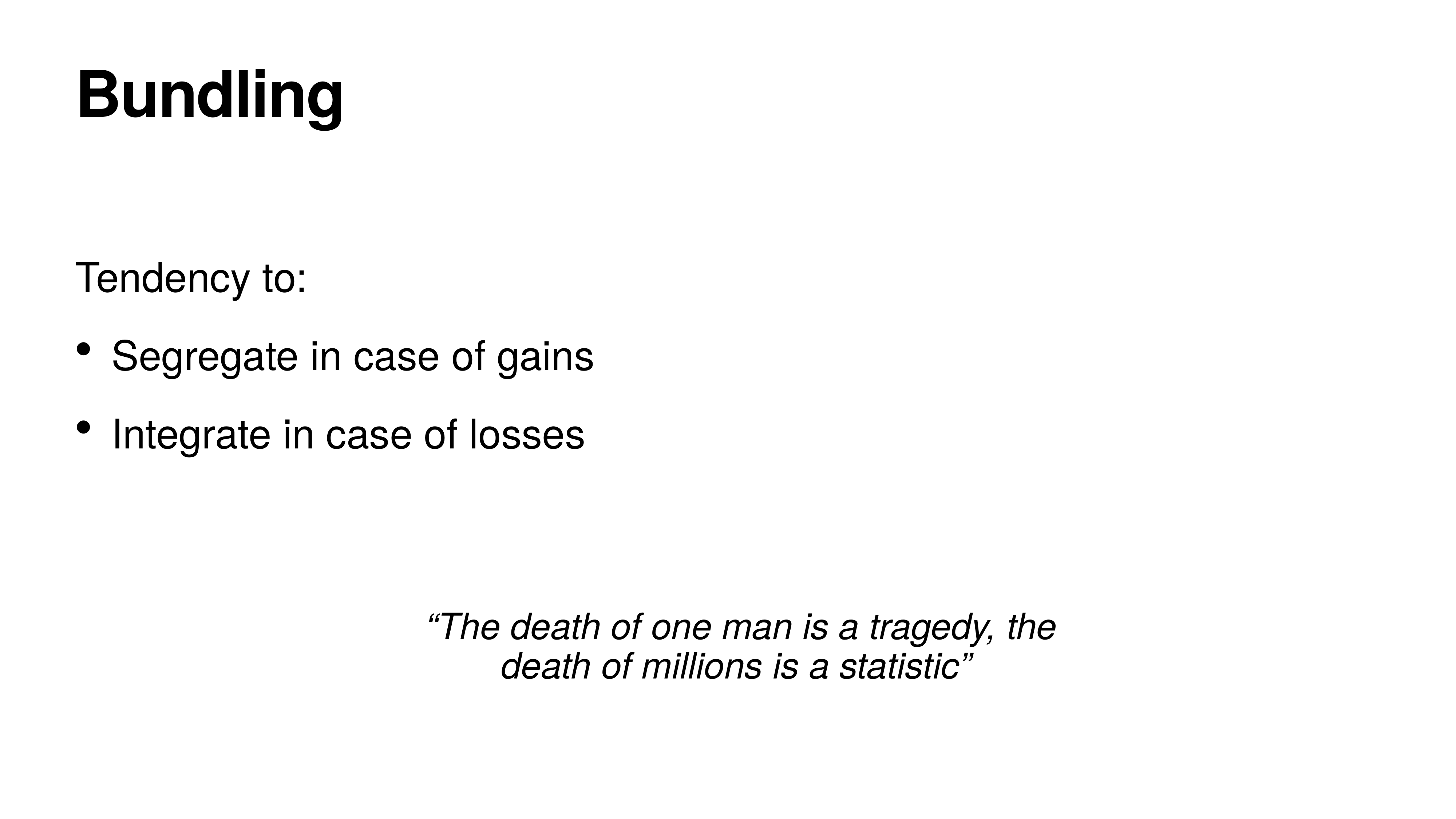

# Bundling

Tendency to:
Segregate in case of gains
Integrate in case of losses

“The death of one man is a tragedy, the death of millions is a statistic”